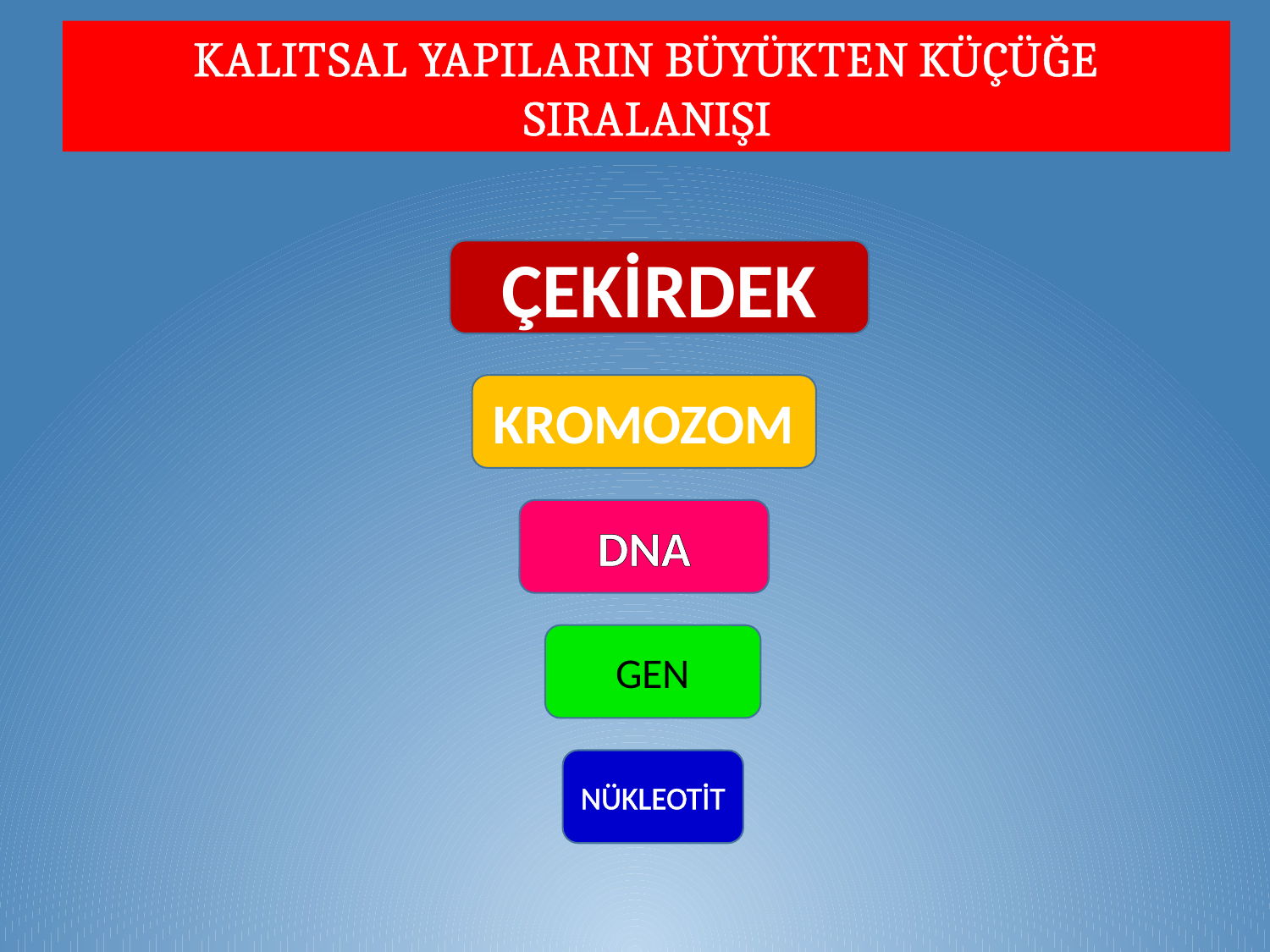

KALITSAL YAPILARIN BÜYÜKTEN KÜÇÜĞE SIRALANIŞI
ÇEKİRDEK
KROMOZOM
DNA
GEN
NÜKLEOTİT